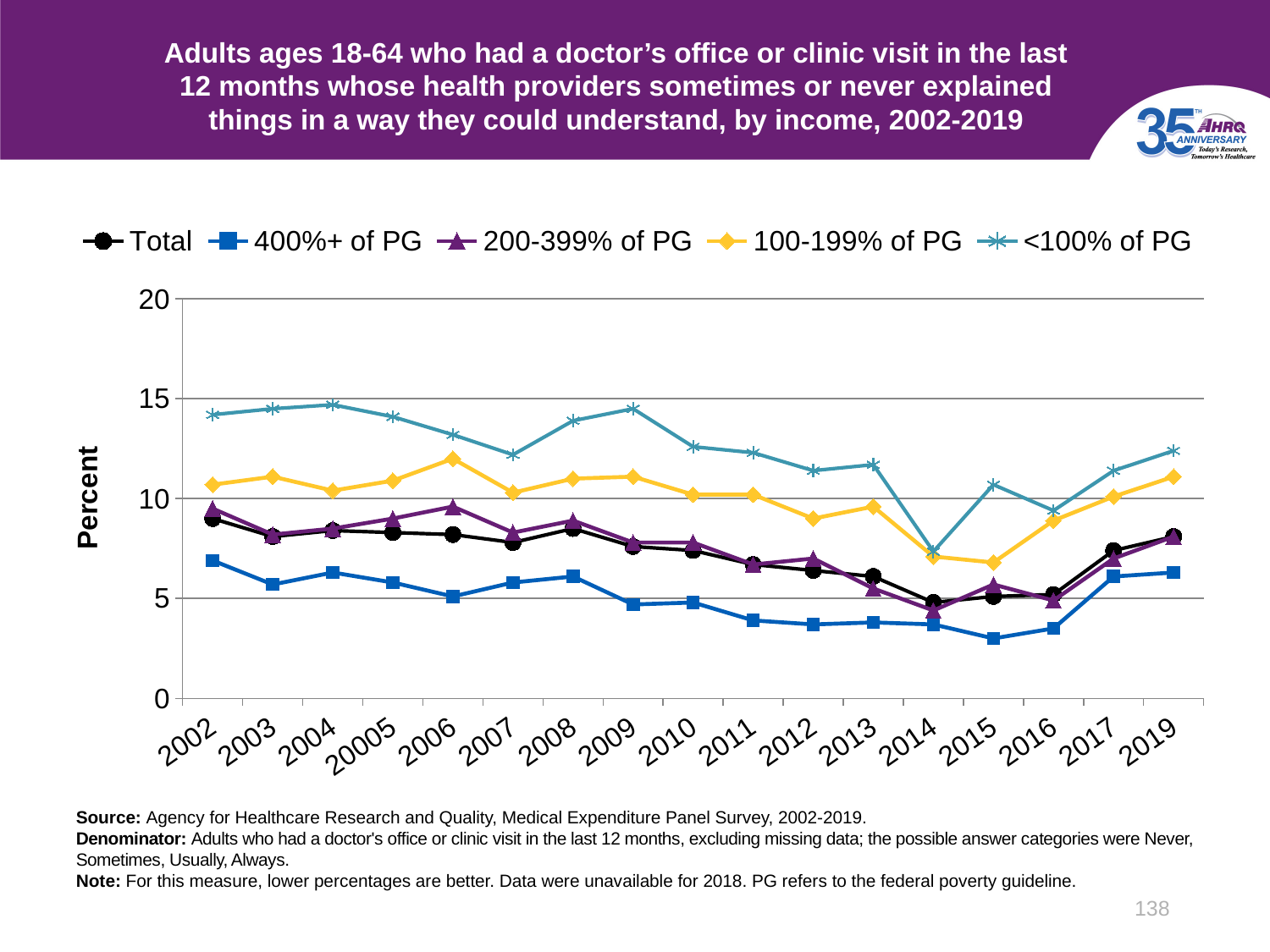

# Adults ages 18-64 who had a doctor’s office or clinic visit in the last 12 months whose health providers sometimes or never explained things in a way they could understand, by income, 2002-2019

### Chart

| Category | Total | 400%+ of PG | 200-399% of PG | 100-199% of PG | <100% of PG |
|---|---|---|---|---|---|
| 2002 | 9.0 | 6.9 | 9.5 | 10.7 | 14.2 |
| 2003 | 8.1 | 5.7 | 8.2 | 11.1 | 14.5 |
| 2004 | 8.4 | 6.3 | 8.5 | 10.4 | 14.7 |
| 20005 | 8.3 | 5.8 | 9.0 | 10.9 | 14.1 |
| 2006 | 8.2 | 5.1 | 9.6 | 12.0 | 13.2 |
| 2007 | 7.8 | 5.8 | 8.3 | 10.3 | 12.2 |
| 2008 | 8.5 | 6.1 | 8.9 | 11.0 | 13.9 |
| 2009 | 7.6 | 4.7 | 7.8 | 11.1 | 14.5 |
| 2010 | 7.4 | 4.8 | 7.8 | 10.2 | 12.6 |
| 2011 | 6.7 | 3.9 | 6.7 | 10.2 | 12.3 |
| 2012 | 6.4 | 3.7 | 7.0 | 9.0 | 11.4 |
| 2013 | 6.1 | 3.8 | 5.5 | 9.6 | 11.7 |
| 2014 | 4.8 | 3.7 | 4.4 | 7.1 | 7.35 |
| 2015 | 5.1 | 3.0 | 5.7 | 6.8 | 10.7 |
| 2016 | 5.2 | 3.5 | 4.9 | 8.9 | 9.4 |
| 2017 | 7.4 | 6.1 | 7.0 | 10.1 | 11.4 |
| 2019 | 8.1 | 6.3 | 8.1 | 11.1 | 12.4 |
Source: Agency for Healthcare Research and Quality, Medical Expenditure Panel Survey, 2002-2019.
Denominator: Adults who had a doctor's office or clinic visit in the last 12 months, excluding missing data; the possible answer categories were Never, Sometimes, Usually, Always.
Note: For this measure, lower percentages are better. Data were unavailable for 2018. PG refers to the federal poverty guideline.
138